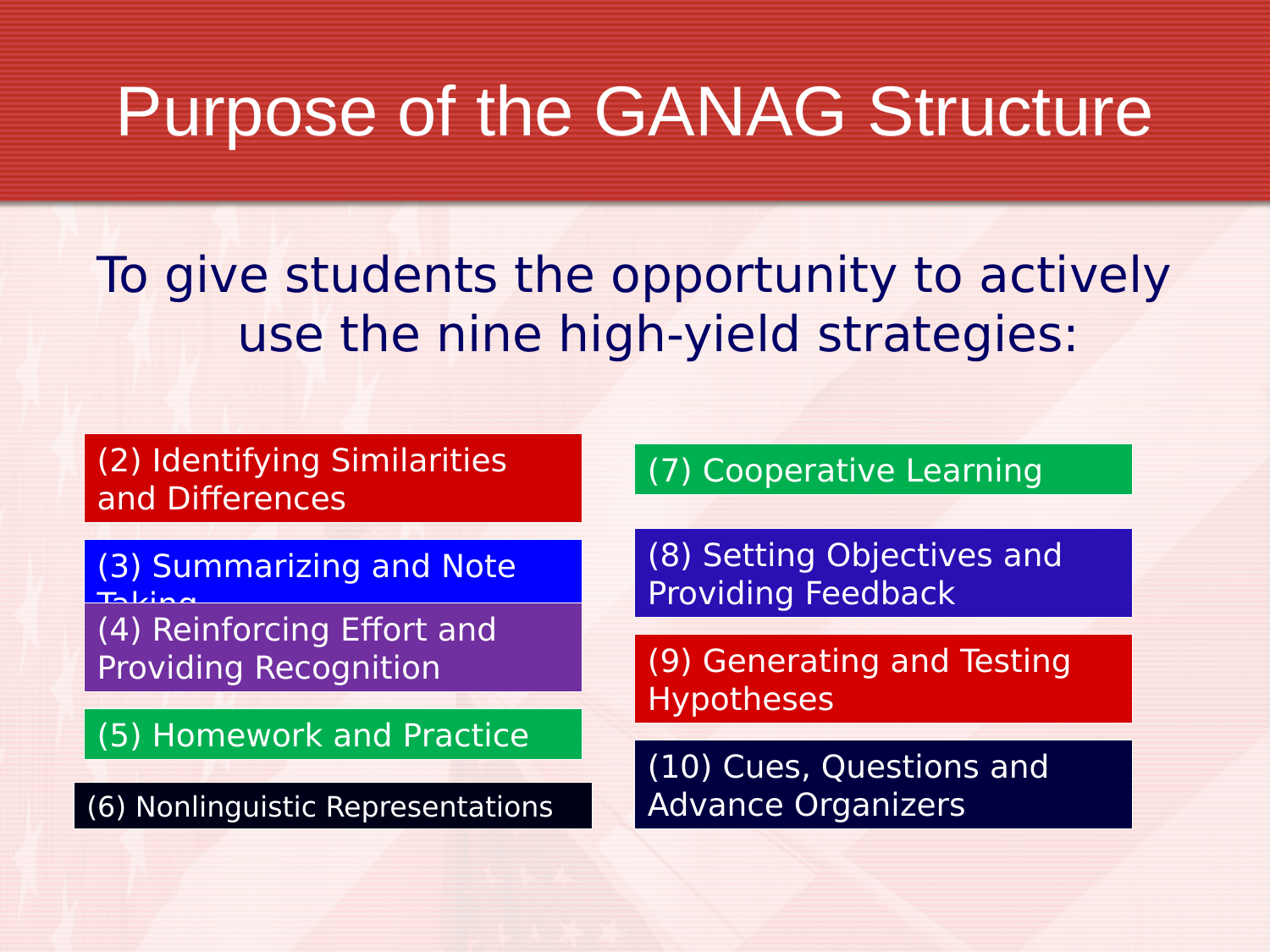

# Purpose of the GANAG Structure
To give students the opportunity to actively use the nine high-yield strategies:

(2) Identifying Similarities and Differences
(7) Cooperative Learning
(8) Setting Objectives and Providing Feedback
(3) Summarizing and Note Taking
(4) Reinforcing Effort and Providing Recognition
(9) Generating and Testing Hypotheses
(5) Homework and Practice
(10) Cues, Questions and Advance Organizers
(6) Nonlinguistic Representations